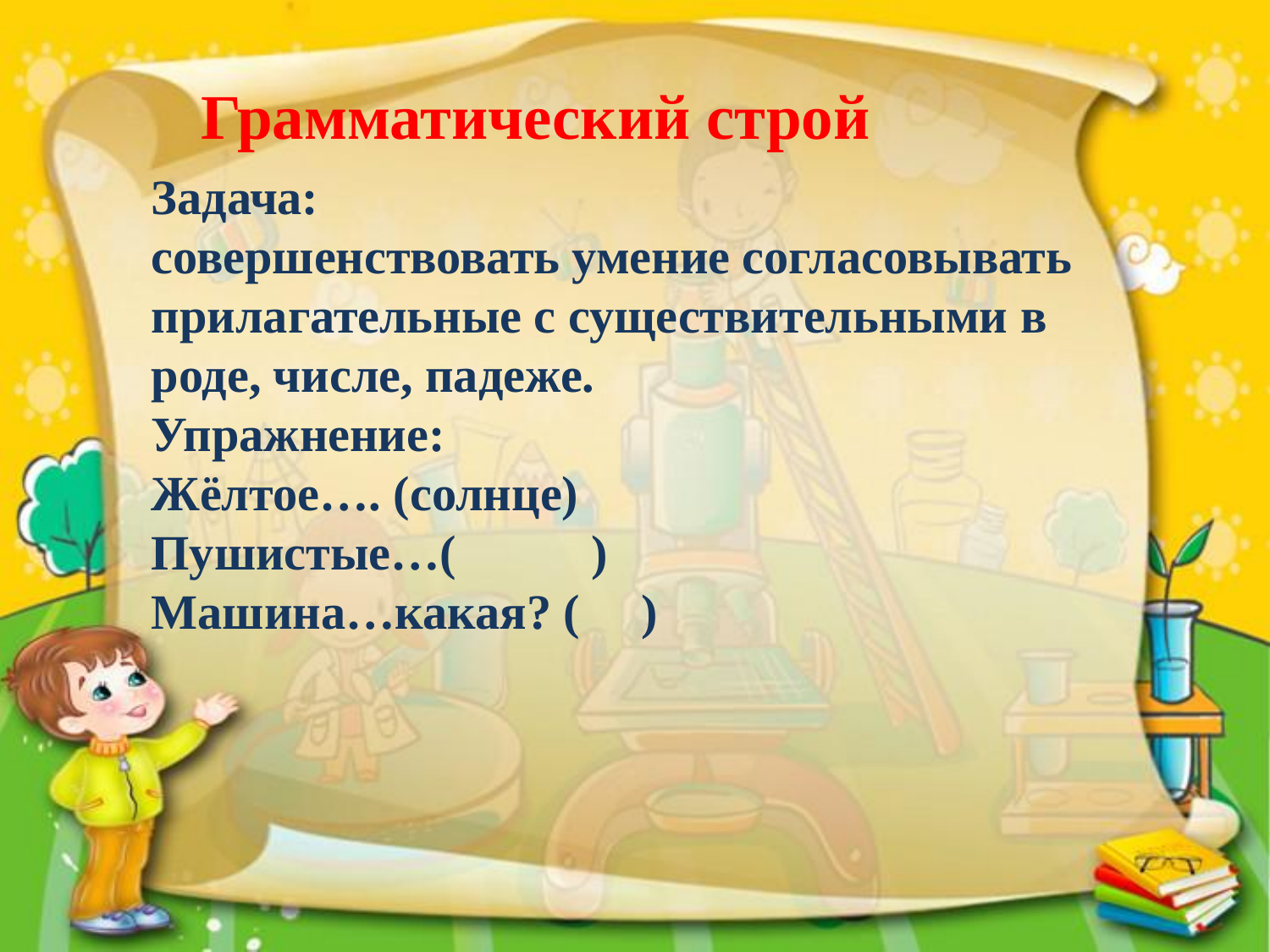

Грамматический строй
Задача:
совершенствовать умение согласовывать прилагательные с существительными в роде, числе, падеже.
Упражнение:
Жёлтое…. (солнце)
Пушистые…(           )
Машина…какая? (     )